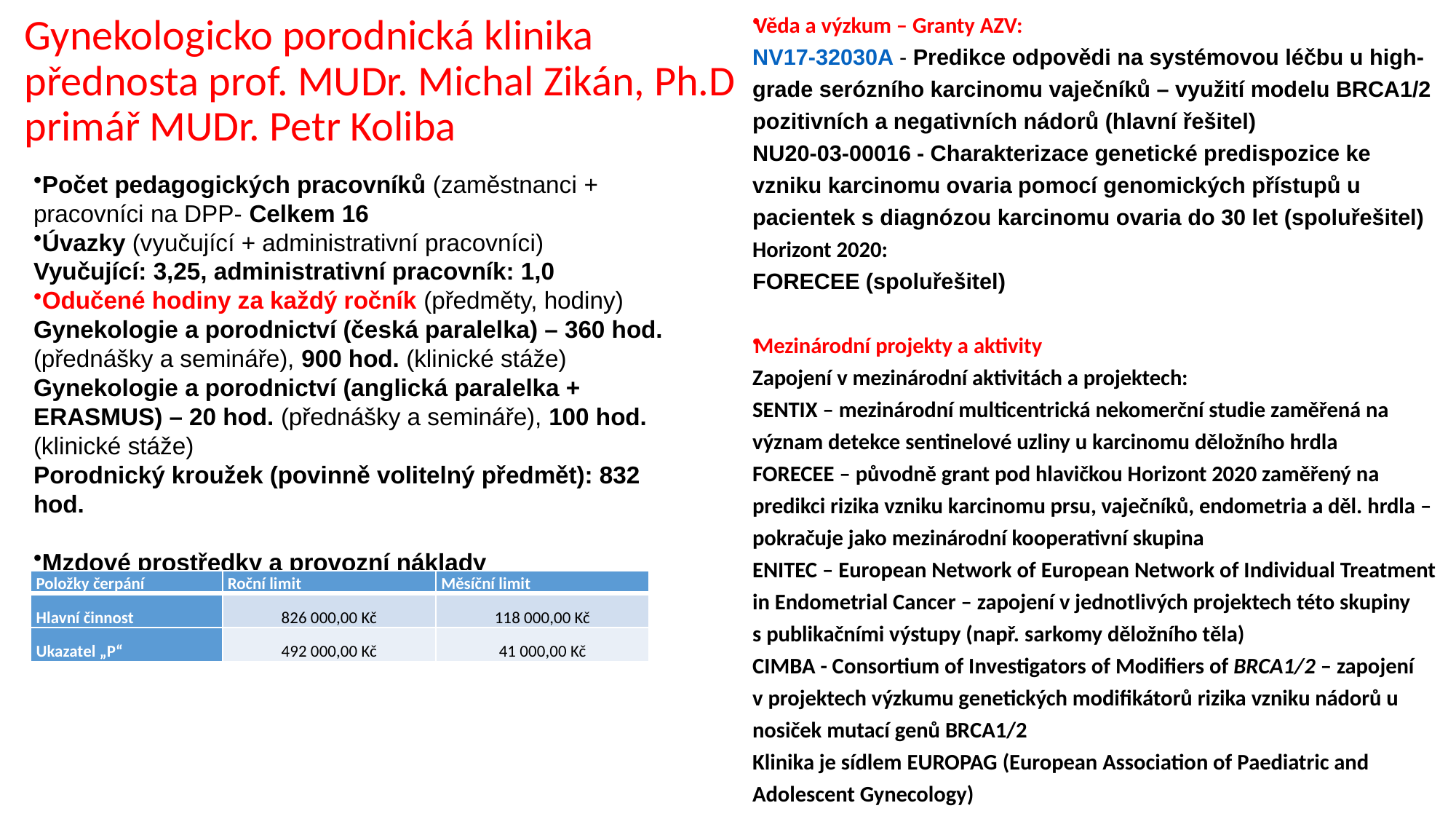

# Gynekologicko porodnická klinika přednosta prof. MUDr. Michal Zikán, Ph.D primář MUDr. Petr Koliba
Věda a výzkum – Granty AZV:
NV17-32030A - Predikce odpovědi na systémovou léčbu u high-grade serózního karcinomu vaječníků – využití modelu BRCA1/2 pozitivních a negativních nádorů (hlavní řešitel)
NU20-03-00016 - Charakterizace genetické predispozice ke vzniku karcinomu ovaria pomocí genomických přístupů u pacientek s diagnózou karcinomu ovaria do 30 let (spoluřešitel)
Horizont 2020:
FORECEE (spoluřešitel)

Mezinárodní projekty a aktivity
Zapojení v mezinárodní aktivitách a projektech:
SENTIX – mezinárodní multicentrická nekomerční studie zaměřená na význam detekce sentinelové uzliny u karcinomu děložního hrdla
FORECEE – původně grant pod hlavičkou Horizont 2020 zaměřený na predikci rizika vzniku karcinomu prsu, vaječníků, endometria a děl. hrdla – pokračuje jako mezinárodní kooperativní skupina
ENITEC – European Network of European Network of Individual Treatment in Endometrial Cancer – zapojení v jednotlivých projektech této skupiny s publikačními výstupy (např. sarkomy děložního těla)
CIMBA - Consortium of Investigators of Modifiers of BRCA1/2 – zapojení v projektech výzkumu genetických modifikátorů rizika vzniku nádorů u nosiček mutací genů BRCA1/2
Klinika je sídlem EUROPAG (European Association of Paediatric and Adolescent Gynecology)

Počet pedagogických pracovníků (zaměstnanci + pracovníci na DPP- Celkem 16
Úvazky (vyučující + administrativní pracovníci)
Vyučující: 3,25, administrativní pracovník: 1,0
Odučené hodiny za každý ročník (předměty, hodiny)
Gynekologie a porodnictví (česká paralelka) – 360 hod. (přednášky a semináře), 900 hod. (klinické stáže)
Gynekologie a porodnictví (anglická paralelka + ERASMUS) – 20 hod. (přednášky a semináře), 100 hod. (klinické stáže)
Porodnický kroužek (povinně volitelný předmět): 832 hod.

Mzdové prostředky a provozní náklady
| Položky čerpání | Roční limit | Měsíční limit |
| --- | --- | --- |
| Hlavní činnost | 826 000,00 Kč | 118 000,00 Kč |
| Ukazatel „P“ | 492 000,00 Kč | 41 000,00 Kč |